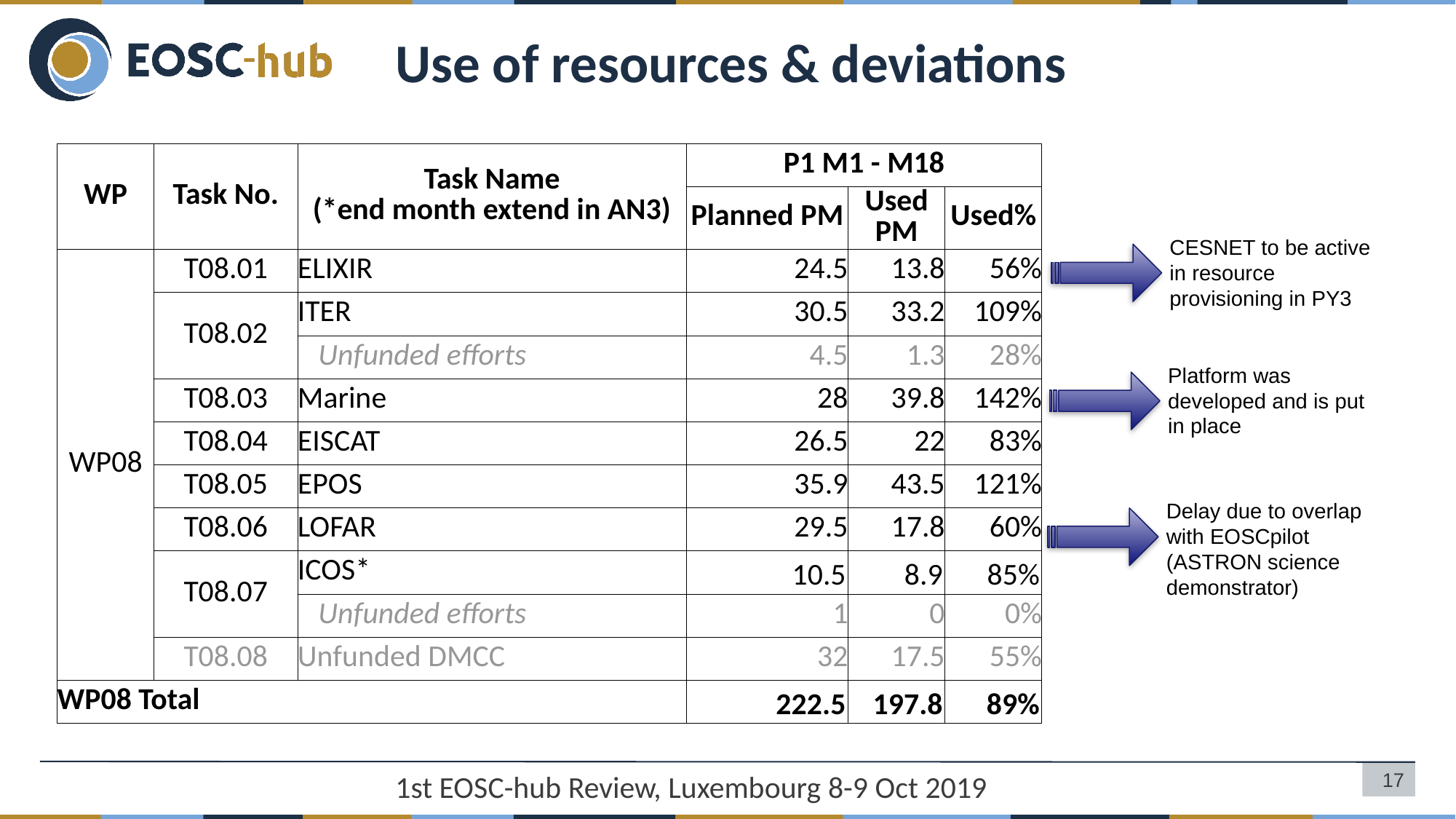

# Use of resources & deviations
| WP | Task No. | Task Name (\*end month extend in AN3) | P1 M1 - M18 |  |  |
| --- | --- | --- | --- | --- | --- |
|  |  |  | Planned PM | Used PM | Used% |
| WP08 | T08.01 | ELIXIR | 24.5 | 13.8 | 56% |
|  | T08.02 | ITER | 30.5 | 33.2 | 109% |
|  |  | Unfunded efforts | 4.5 | 1.3 | 28% |
|  | T08.03 | Marine | 28 | 39.8 | 142% |
|  | T08.04 | EISCAT | 26.5 | 22 | 83% |
|  | T08.05 | EPOS | 35.9 | 43.5 | 121% |
|  | T08.06 | LOFAR | 29.5 | 17.8 | 60% |
|  | T08.07 | ICOS\* | 10.5 | 8.9 | 85% |
|  |  | Unfunded efforts | 1 | 0 | 0% |
|  | T08.08 | Unfunded DMCC | 32 | 17.5 | 55% |
| WP08 Total |  |  | 222.5 | 197.8 | 89% |
CESNET to be active in resource provisioning in PY3

Platform was developed and is put in place

Delay due to overlap with EOSCpilot (ASTRON science demonstrator)

1st EOSC-hub Review, Luxembourg 8-9 Oct 2019
17